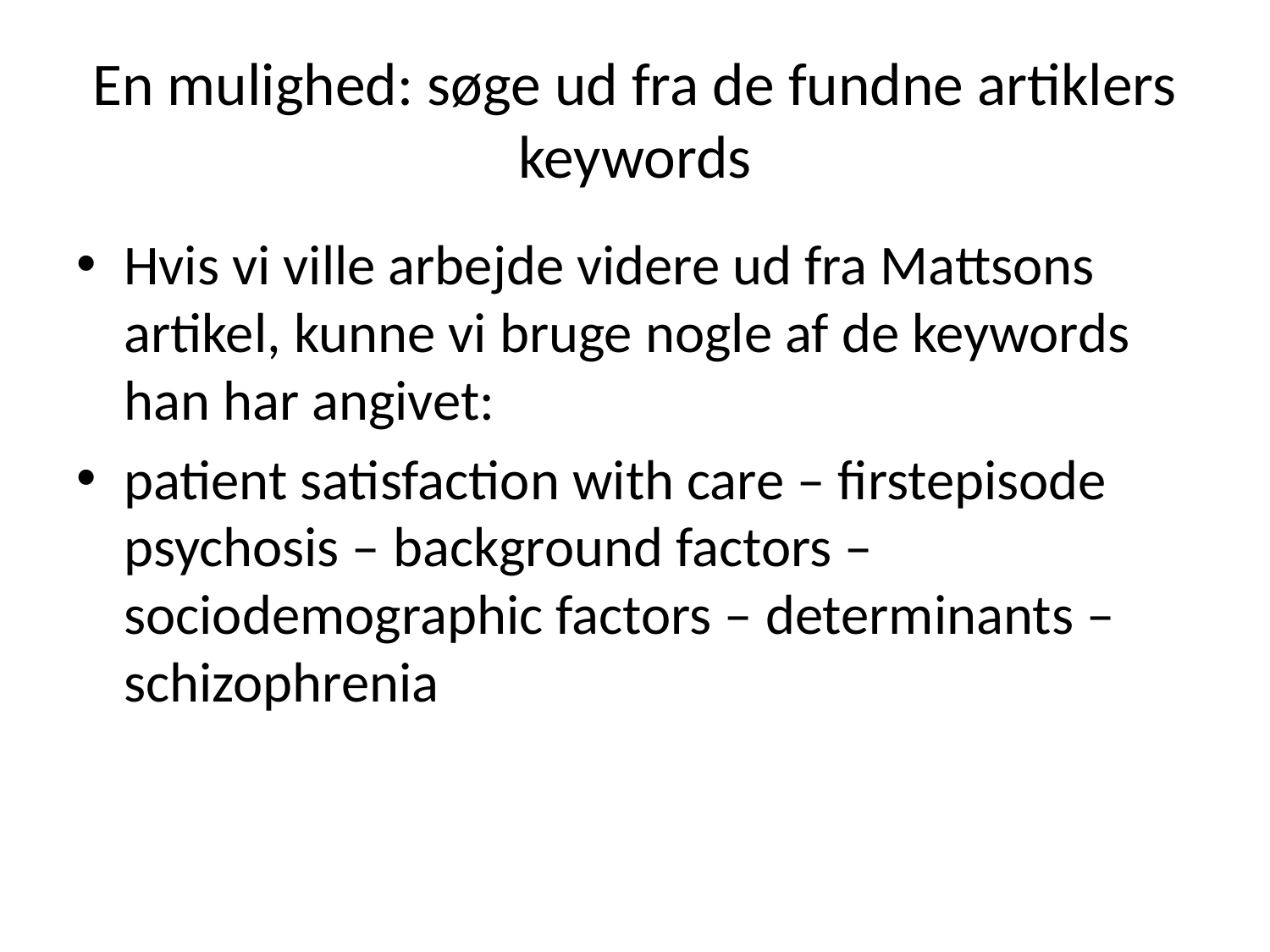

# En mulighed: søge ud fra de fundne artiklers keywords
Hvis vi ville arbejde videre ud fra Mattsons artikel, kunne vi bruge nogle af de keywords han har angivet:
patient satisfaction with care – firstepisode psychosis – background factors – sociodemographic factors – determinants – schizophrenia